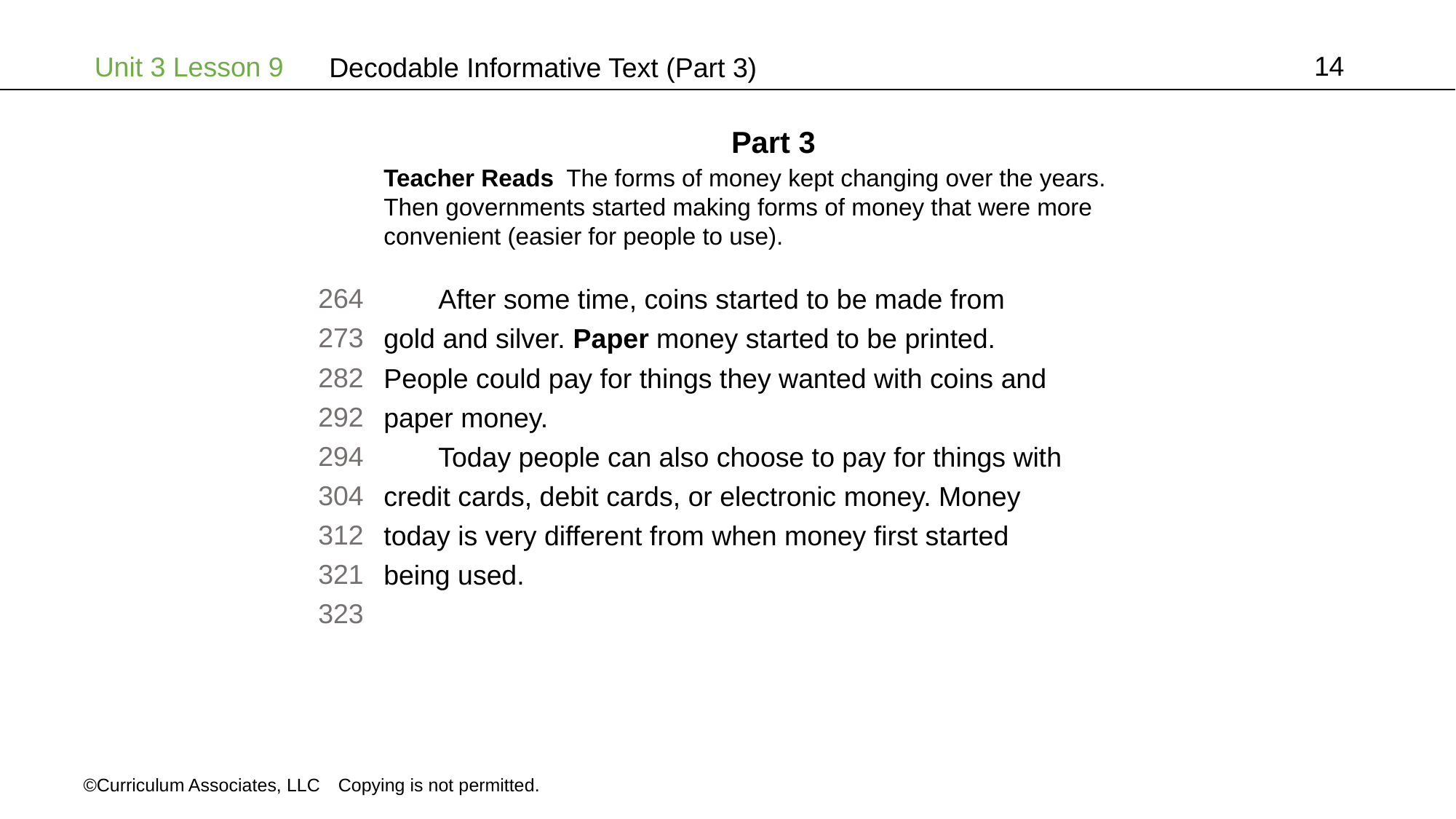

14
# Decodable Informative Text (Part 3)

Part 3

Teacher Reads The forms of money kept changing over the years.
Then governments started making forms of money that were more
convenient (easier for people to use).
264
273
282
292
294
304
312
321
323
After some time, coins started to be made from
gold and silver. Paper money started to be printed.
People could pay for things they wanted with coins and
paper money.
Today people can also choose to pay for things with
credit cards, debit cards, or electronic money. Money
today is very different from when money first started
being used.